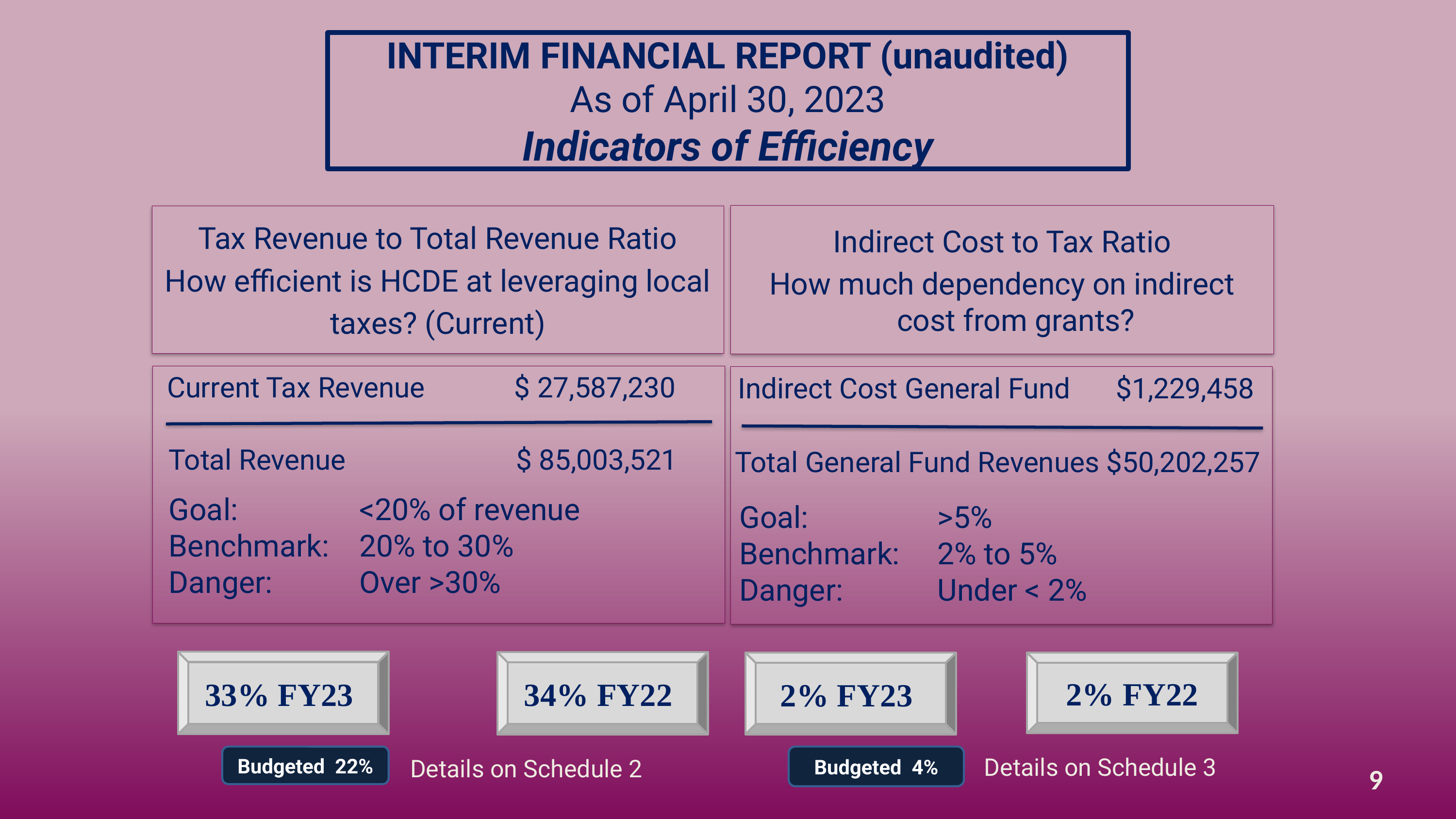

INTERIM FINANCIAL REPORT (unaudited)
As of April 30, 2023
Indicators of Efficiency
Indirect Cost to Tax Ratio
How much dependency on indirect cost from grants?
Tax Revenue to Total Revenue Ratio
How efficient is HCDE at leveraging local
taxes? (Current)
 Current Tax Revenue	         $ 27,587,230
Indirect Cost General Fund	  $1,229,458
Total Revenue		        $ 85,003,521
Total General Fund Revenues $50,202,257
Goal: 	      <20% of revenue
Benchmark:    20% to 30%
Danger: 	      Over >30%
Goal: 	       >5%
Benchmark:     2% to 5%
Danger: 	       Under < 2%
33% FY23
34% FY22
2% FY22
2% FY23
Budgeted  22%
Budgeted  4%
Details on Schedule 3
Details on Schedule 2
9